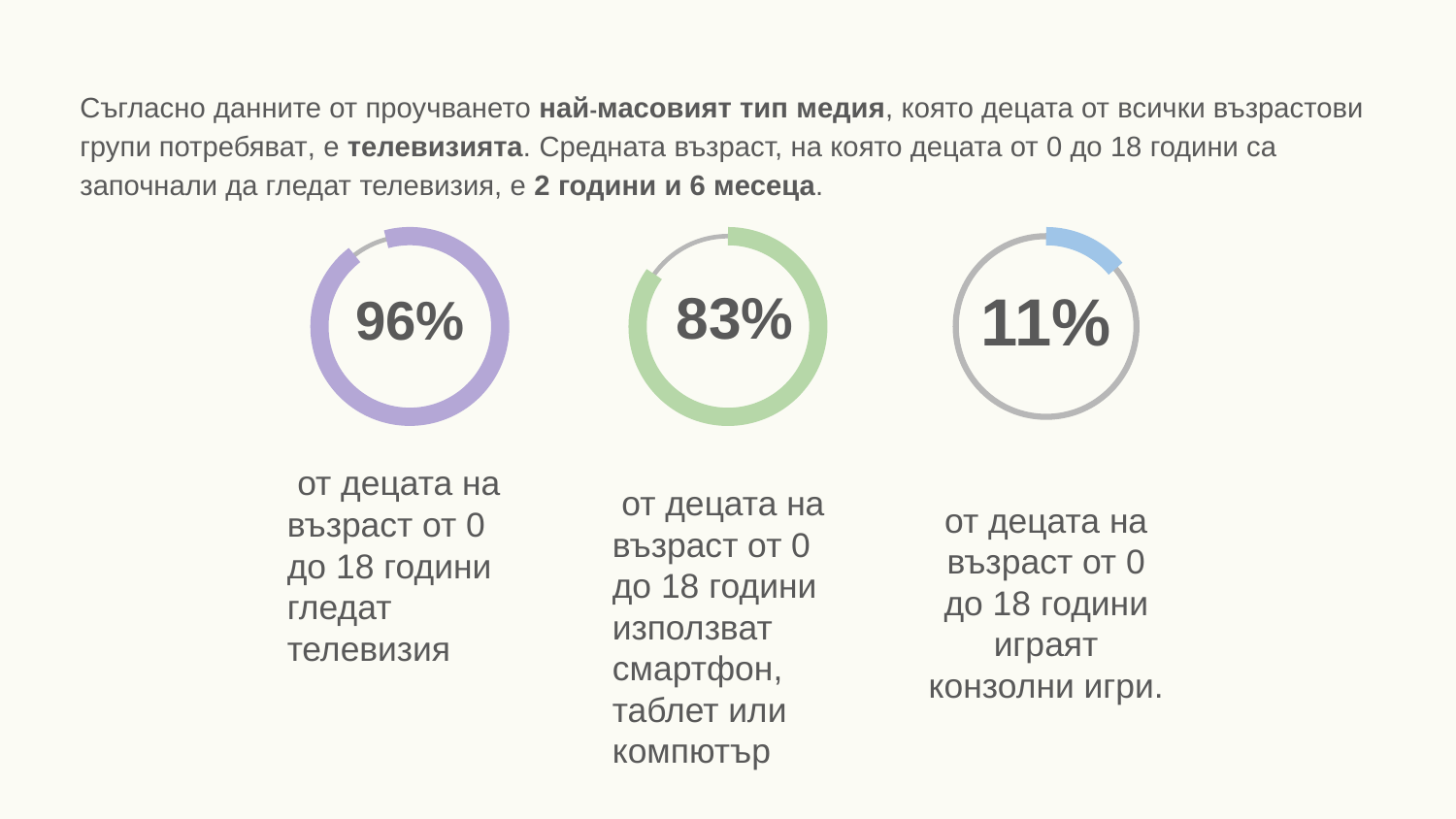

# Съгласно данните от проучването най-масовият тип медия, която децата от всички възрастови групи потребяват, е телевизията. Средната възраст, на която децата от 0 до 18 години са започнали да гледат телевизия, е 2 години и 6 месеца.

83%
96%
11%
от децата на възраст от 0 до 18 години играят конзолни игри.

 от децата на възраст от 0 до 18 години използват смартфон, таблет или компютър
 от децата на възраст от 0 до 18 години гледат телевизия